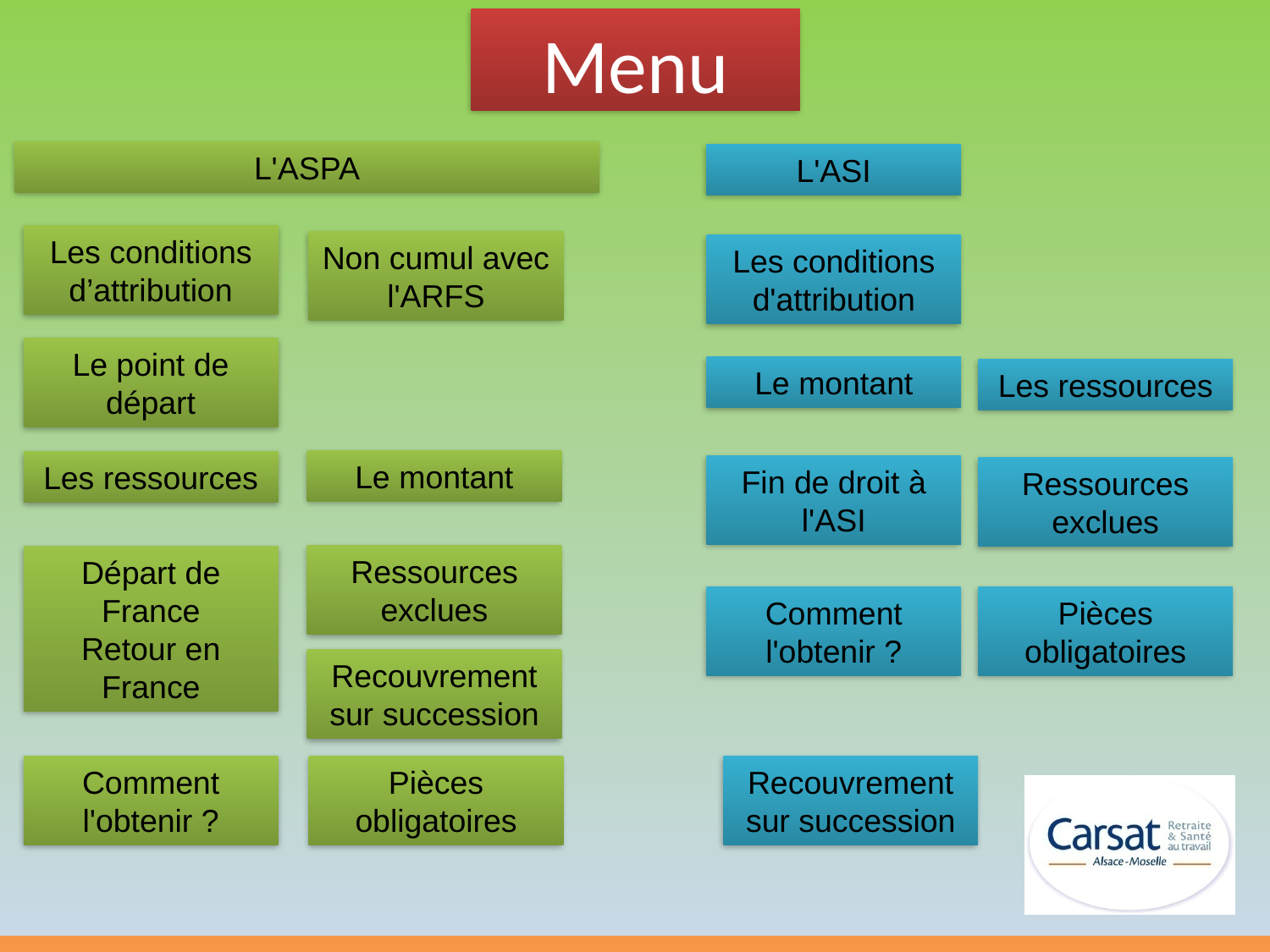

# Menu
L'ASPA
L'ASI
Les conditions d’attribution
Non cumul avec l'ARFS
Les conditions d'attribution
Le point de départ
Le montant
Les ressources
Le montant
Les ressources
Fin de droit à l'ASI
Ressources exclues
Ressources exclues
Départ de France
Retour en France
Comment l'obtenir ?
Pièces
obligatoires
Recouvrement sur succession
Comment l'obtenir ?
Pièces obligatoires
Recouvrement sur succession